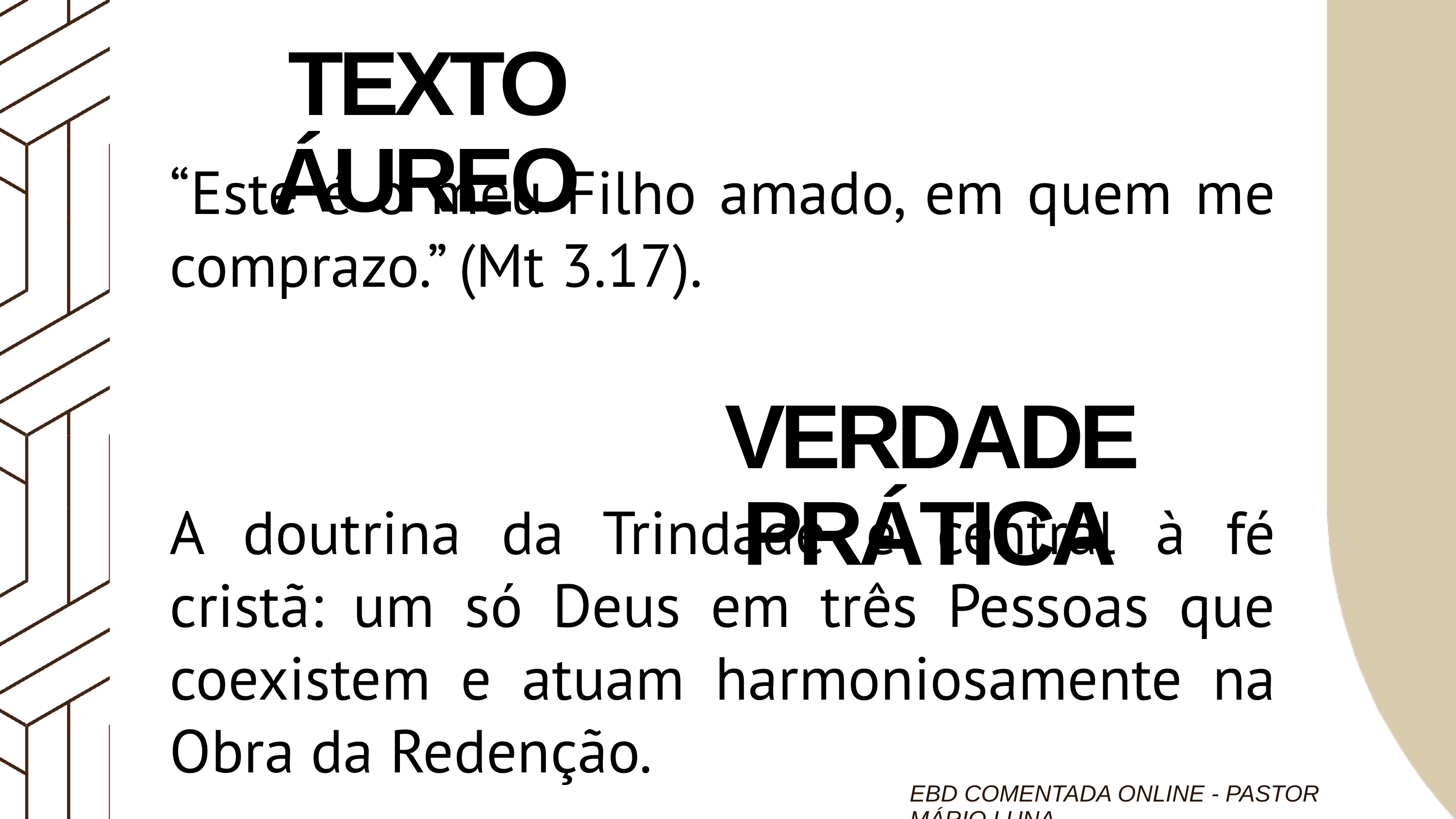

TEXTO ÁUREO
“Este é o meu Filho amado, em quem me comprazo.” (Mt 3.17).
VERDADE PRÁTICA
A doutrina da Trindade é central à fé cristã: um só Deus em três Pessoas que coexistem e atuam harmoniosamente na Obra da Redenção.
EBD COMENTADA ONLINE - PASTOR MÁRIO LUNA